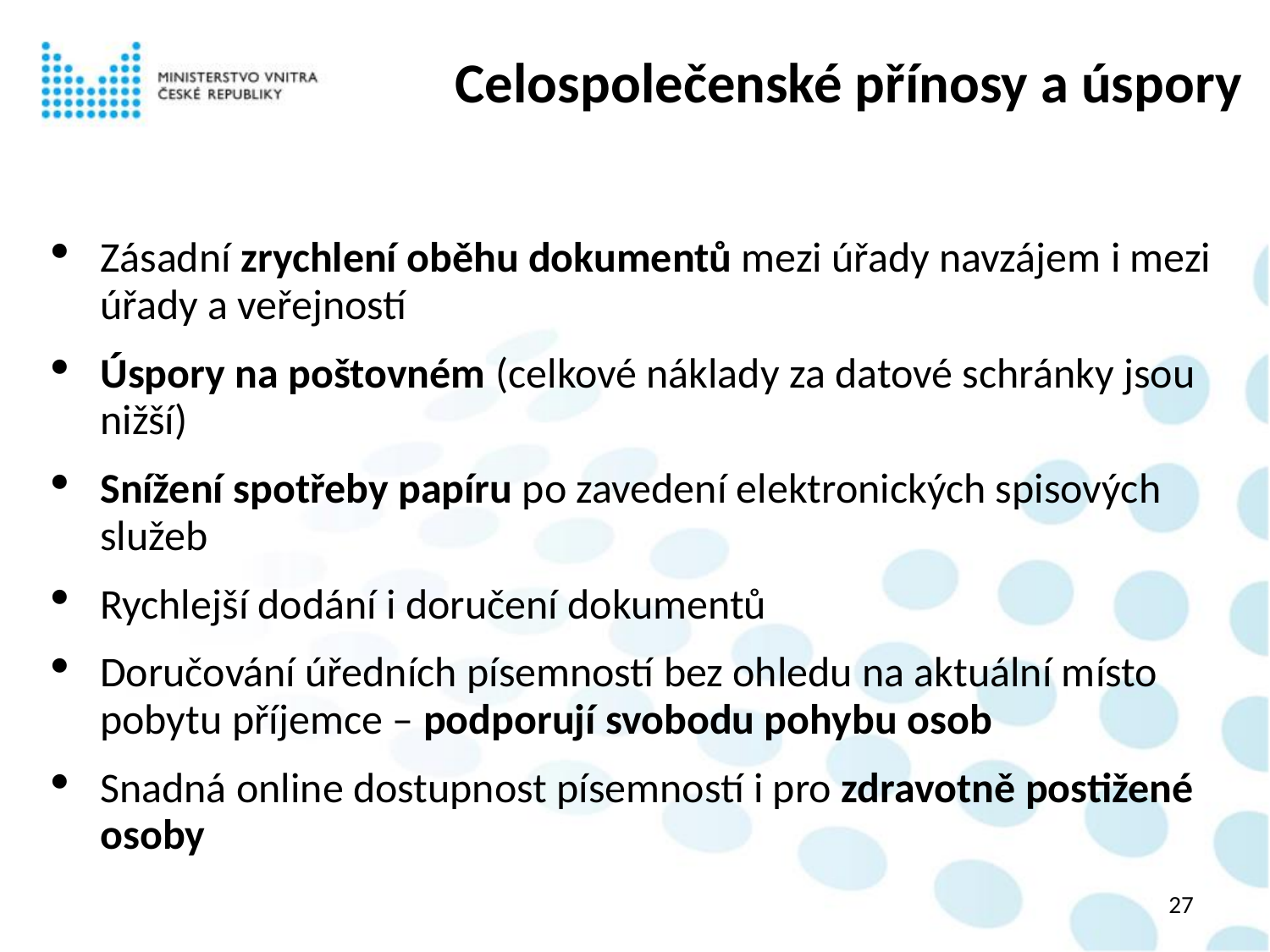

# Celospolečenské přínosy a úspory

Zásadní zrychlení oběhu dokumentů mezi úřady navzájem i mezi úřady a veřejností
Úspory na poštovném (celkové náklady za datové schránky jsou nižší)
Snížení spotřeby papíru po zavedení elektronických spisových služeb
Rychlejší dodání i doručení dokumentů
Doručování úředních písemností bez ohledu na aktuální místo pobytu příjemce – podporují svobodu pohybu osob
Snadná online dostupnost písemností i pro zdravotně postižené osoby

27